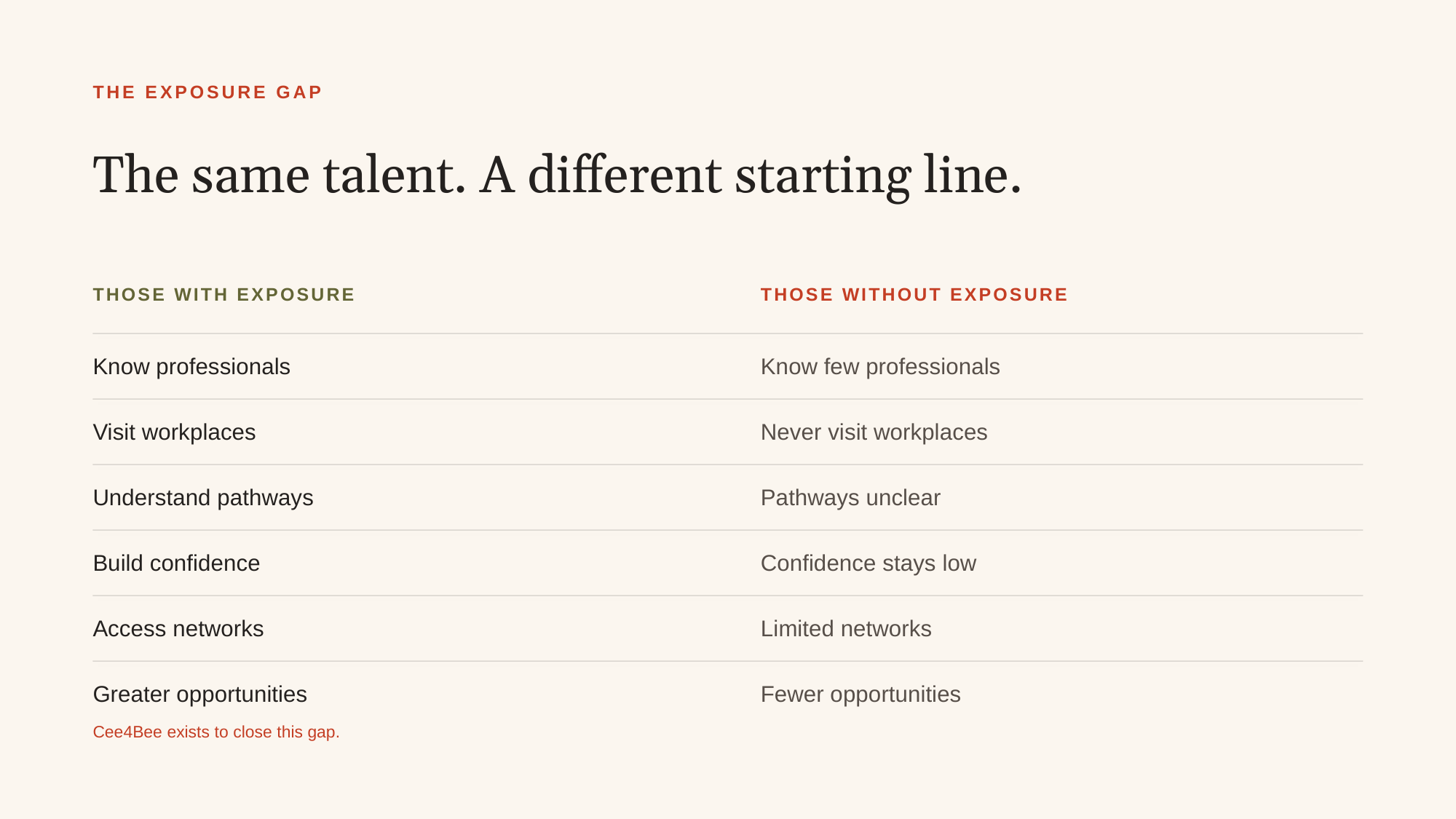

THE EXPOSURE GAP
The same talent. A different starting line.
THOSE WITH EXPOSURE
THOSE WITHOUT EXPOSURE

Know professionals
Know few professionals

Visit workplaces
Never visit workplaces

Understand pathways
Pathways unclear

Build confidence
Confidence stays low

Access networks
Limited networks

Greater opportunities
Fewer opportunities
Cee4Bee exists to close this gap.